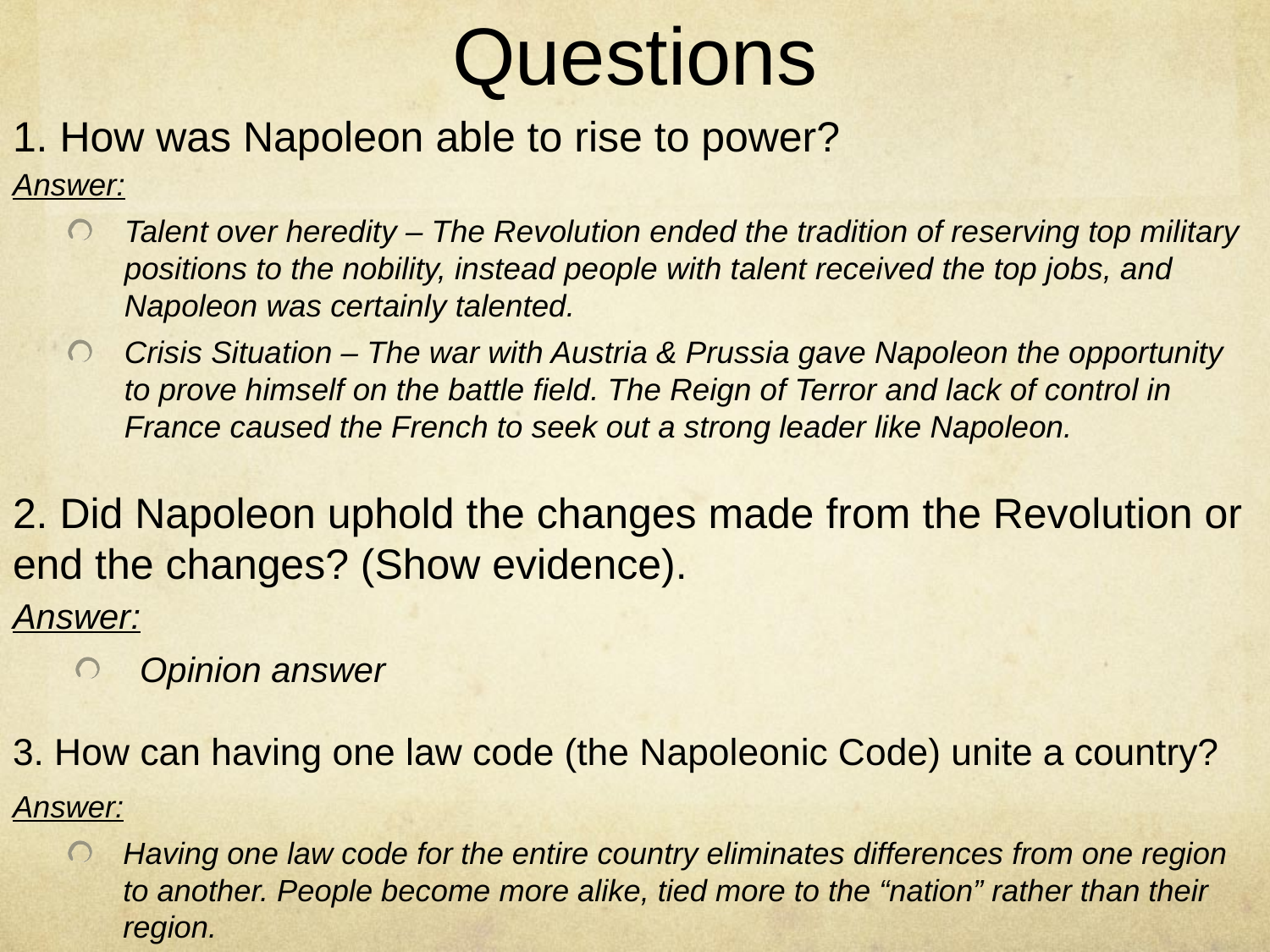

# Questions
1. How was Napoleon able to rise to power?
Answer:
Talent over heredity – The Revolution ended the tradition of reserving top military positions to the nobility, instead people with talent received the top jobs, and Napoleon was certainly talented.
Crisis Situation – The war with Austria & Prussia gave Napoleon the opportunity to prove himself on the battle field. The Reign of Terror and lack of control in France caused the French to seek out a strong leader like Napoleon.
2. Did Napoleon uphold the changes made from the Revolution or end the changes? (Show evidence).
Answer:
Opinion answer
3. How can having one law code (the Napoleonic Code) unite a country?
Answer:
Having one law code for the entire country eliminates differences from one region to another. People become more alike, tied more to the “nation” rather than their region.